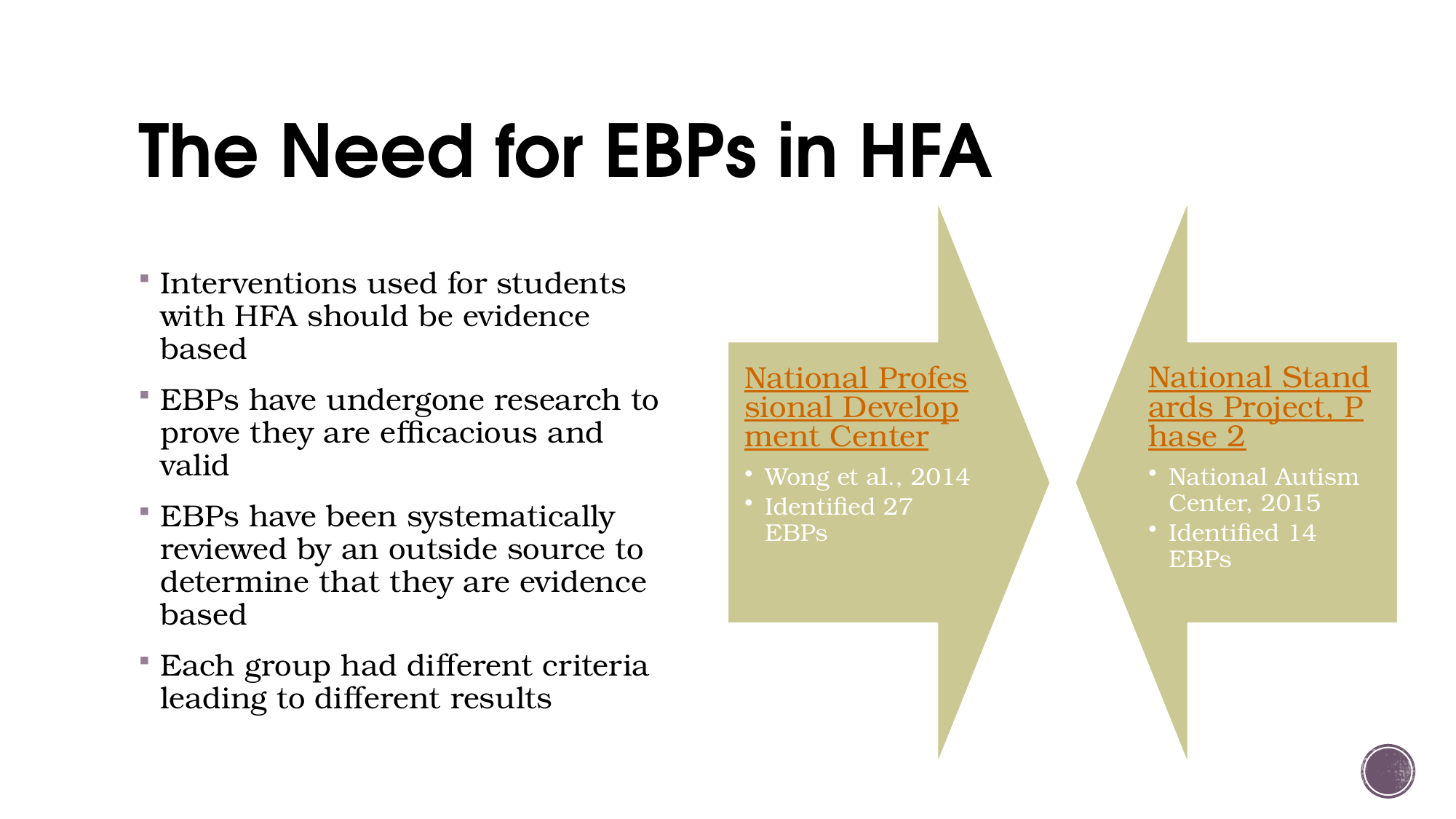

# The Need for EBPs in HFA
National Professional Development Center
Wong et al., 2014
Identified 27 EBPs
National Standards Project, Phase 2
National Autism Center, 2015
Identified 14 EBPs
Interventions used for students with HFA should be evidence based
EBPs have undergone research to prove they are efficacious and valid
EBPs have been systematically reviewed by an outside source to determine that they are evidence based
Each group had different criteria leading to different results